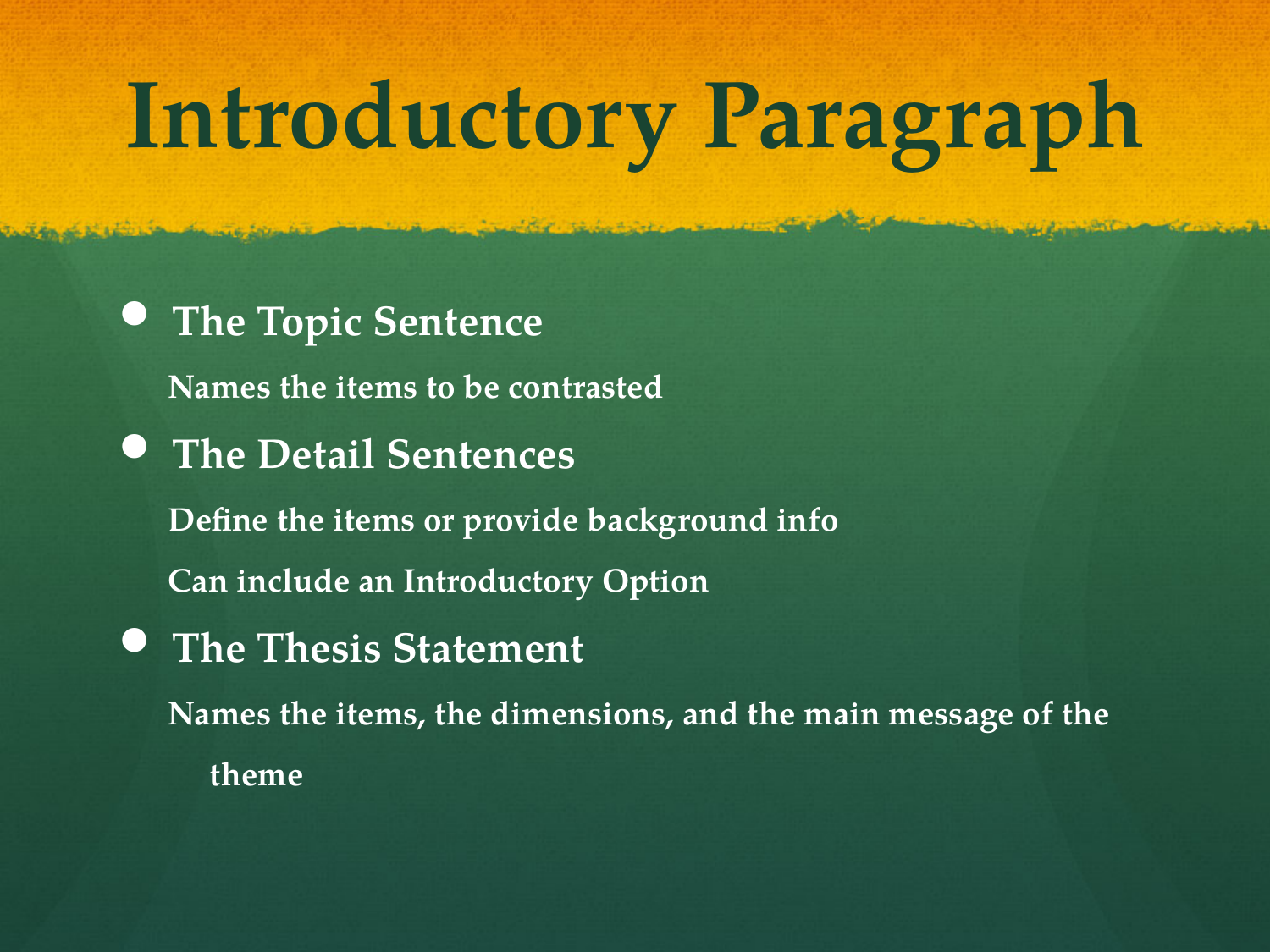

# Introductory Paragraph
The Topic Sentence
      Names the items to be contrasted
The Detail Sentences
      Define the items or provide background info
      Can include an Introductory Option
The Thesis Statement
      Names the items, the dimensions, and the main message of the
           theme